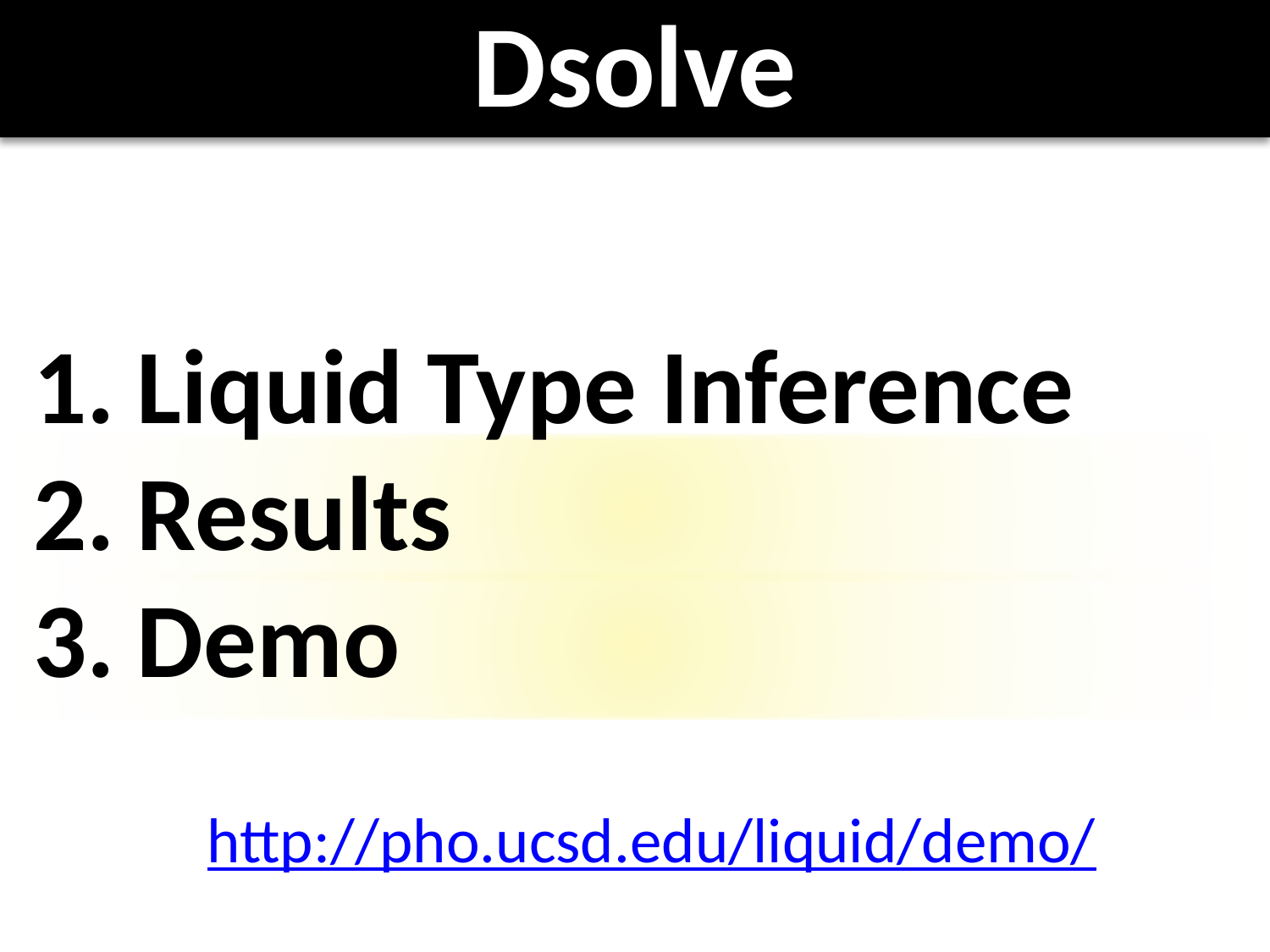

# Dsolve
Liquid Type Inference
Results
Demo

http://pho.ucsd.edu/liquid/demo/